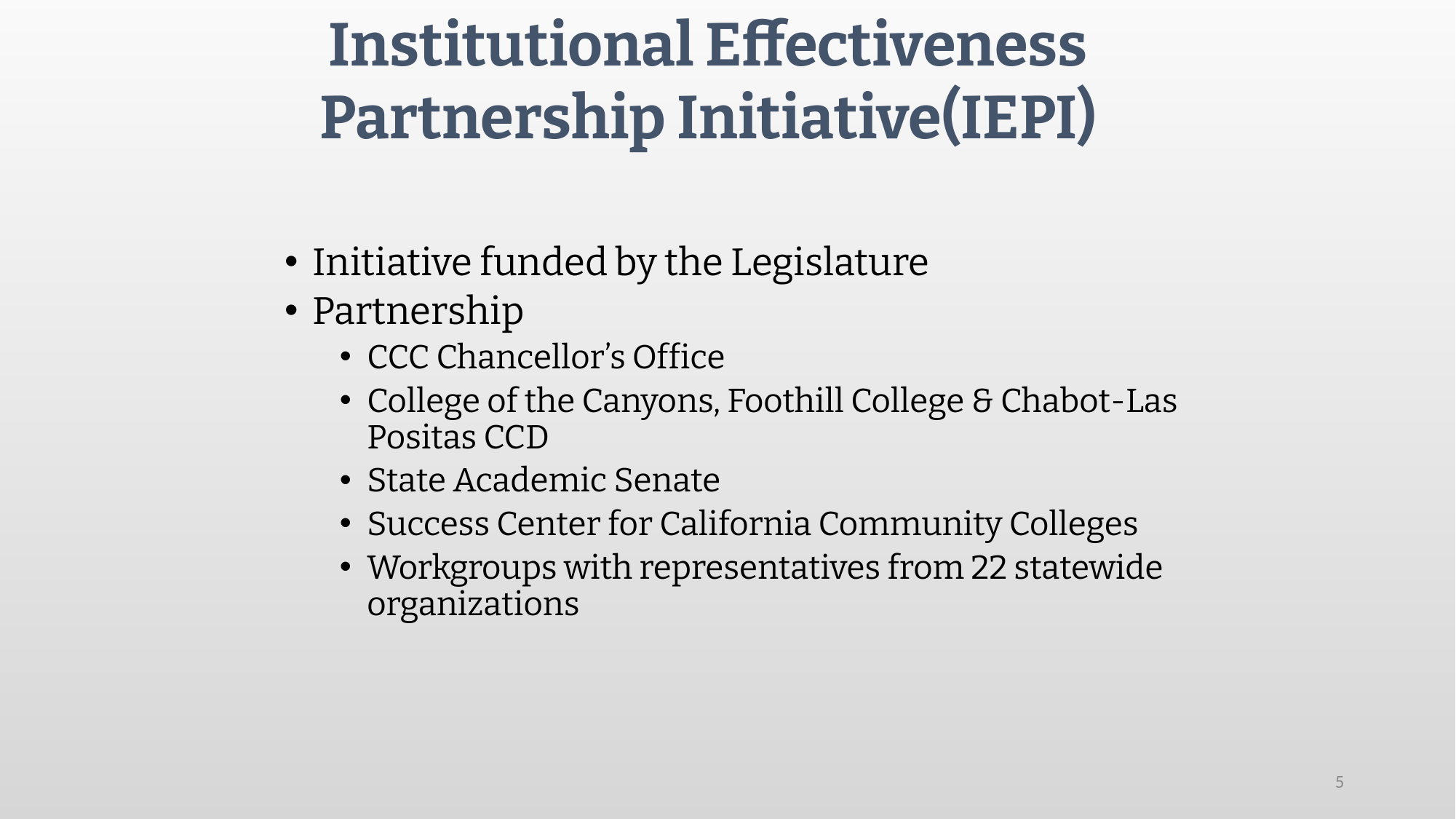

5
Institutional Effectiveness Partnership Initiative(IEPI)
Initiative funded by the Legislature
Partnership
CCC Chancellor’s Office
College of the Canyons, Foothill College & Chabot-Las Positas CCD
State Academic Senate
Success Center for California Community Colleges
Workgroups with representatives from 22 statewide organizations